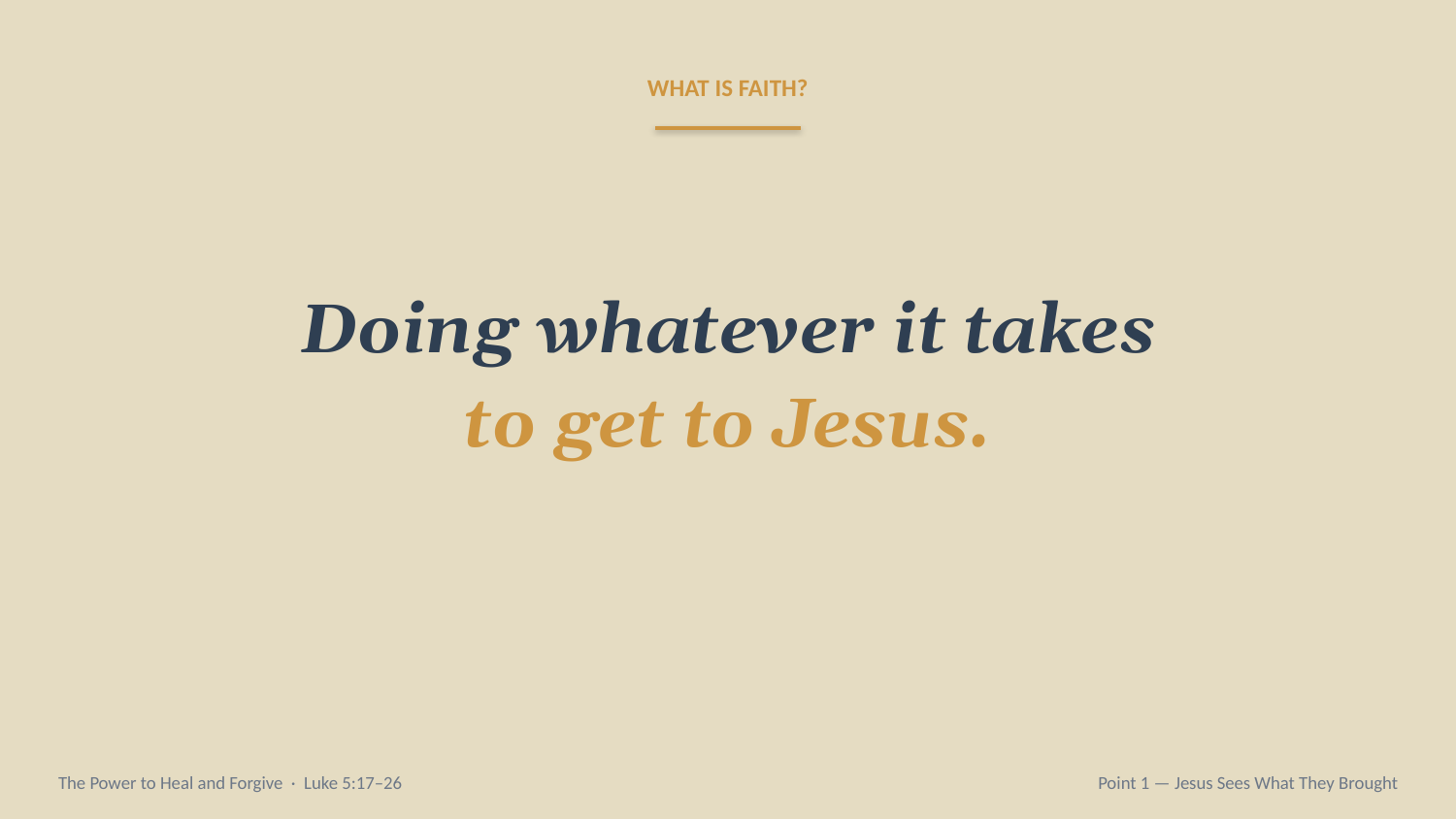

WHAT IS FAITH?
Doing whatever it takes
to get to Jesus.
The Power to Heal and Forgive  ·  Luke 5:17–26
Point 1 — Jesus Sees What They Brought